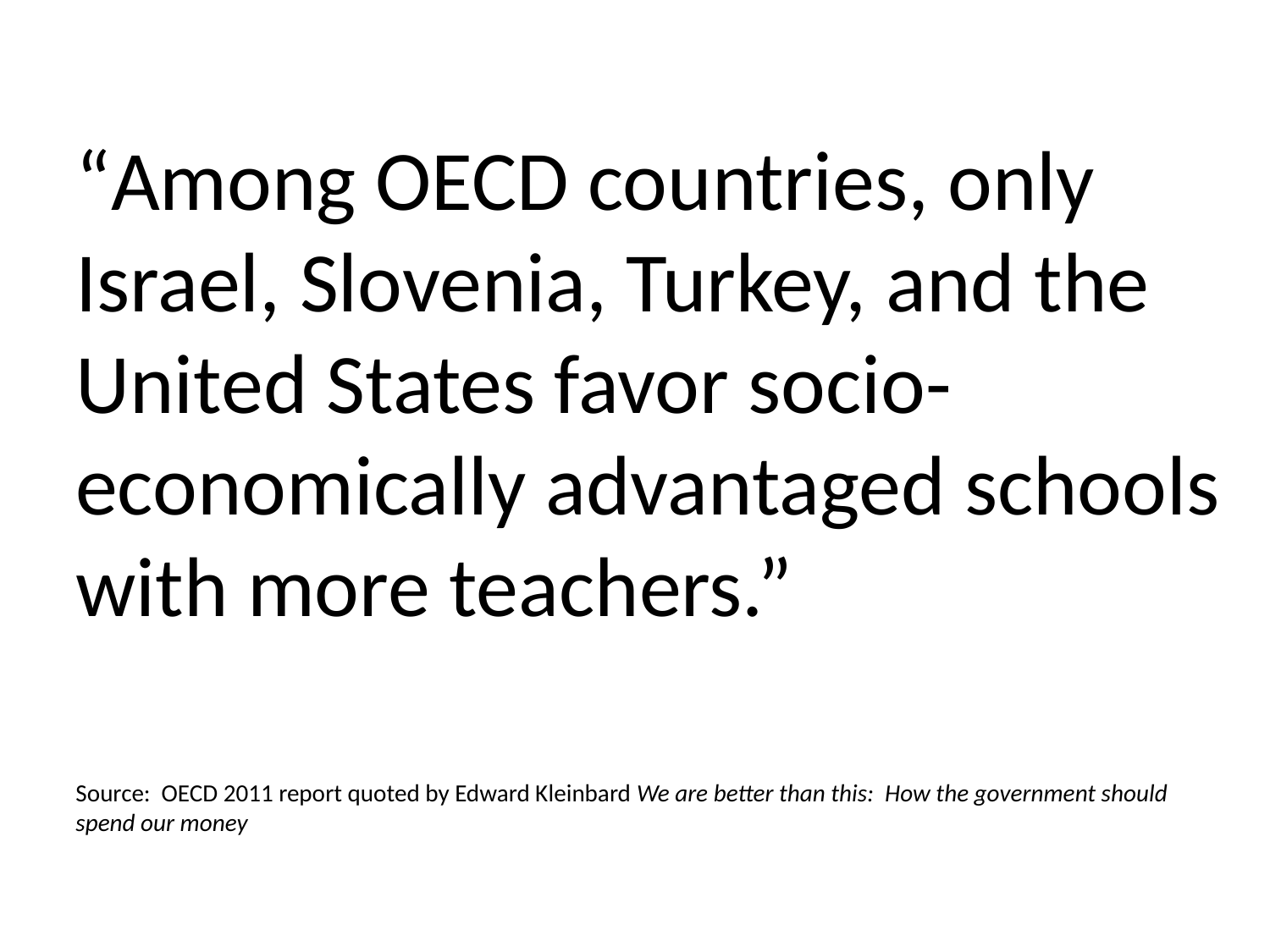

“Among OECD countries, only Israel, Slovenia, Turkey, and the United States favor socio-economically advantaged schools with more teachers.”

Source:  OECD 2011 report quoted by Edward Kleinbard We are better than this:  How the government should spend our money